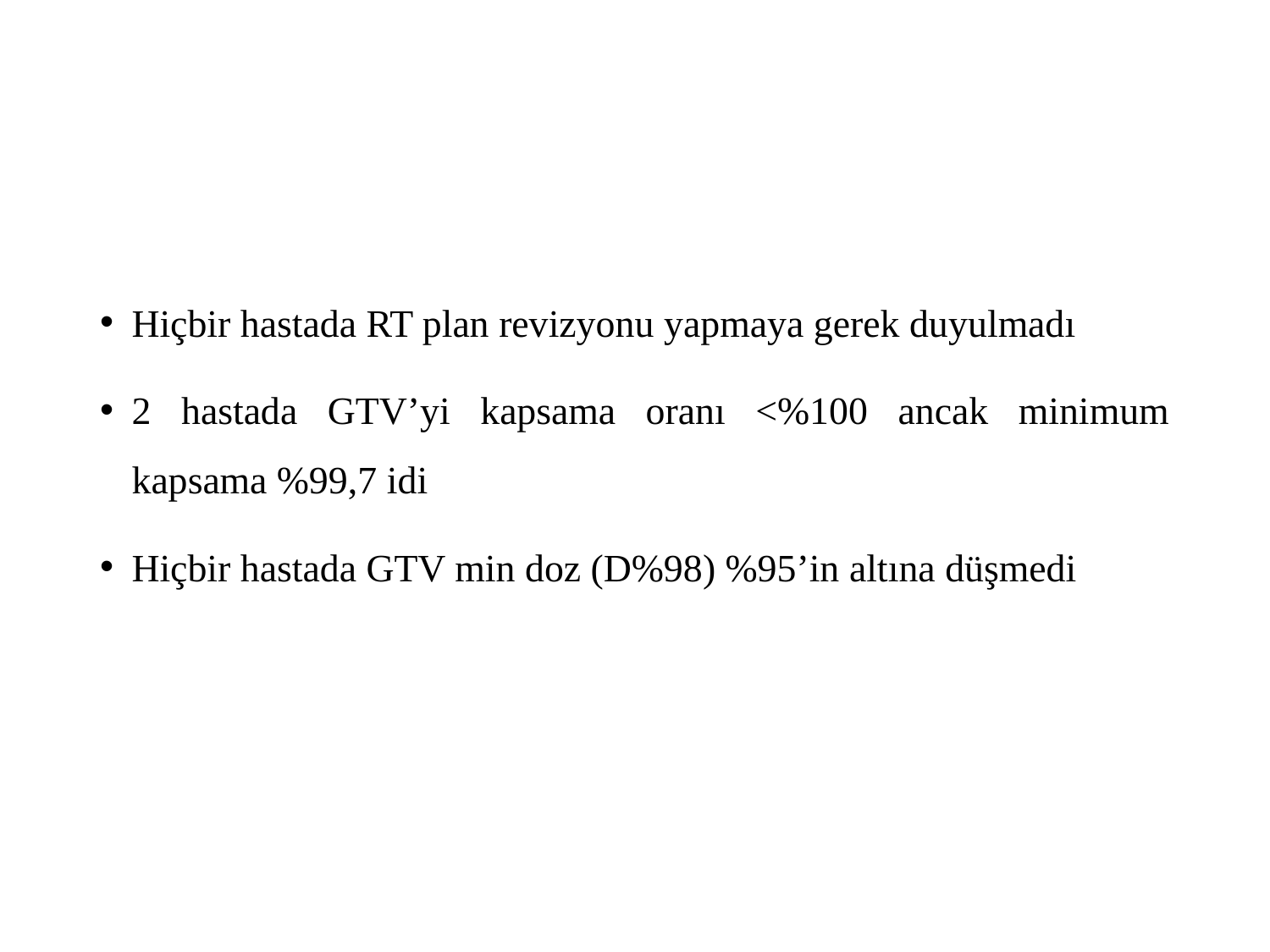

Hiçbir hastada RT plan revizyonu yapmaya gerek duyulmadı
2 hastada GTV’yi kapsama oranı <%100 ancak minimum kapsama %99,7 idi
Hiçbir hastada GTV min doz (D%98) %95’in altına düşmedi